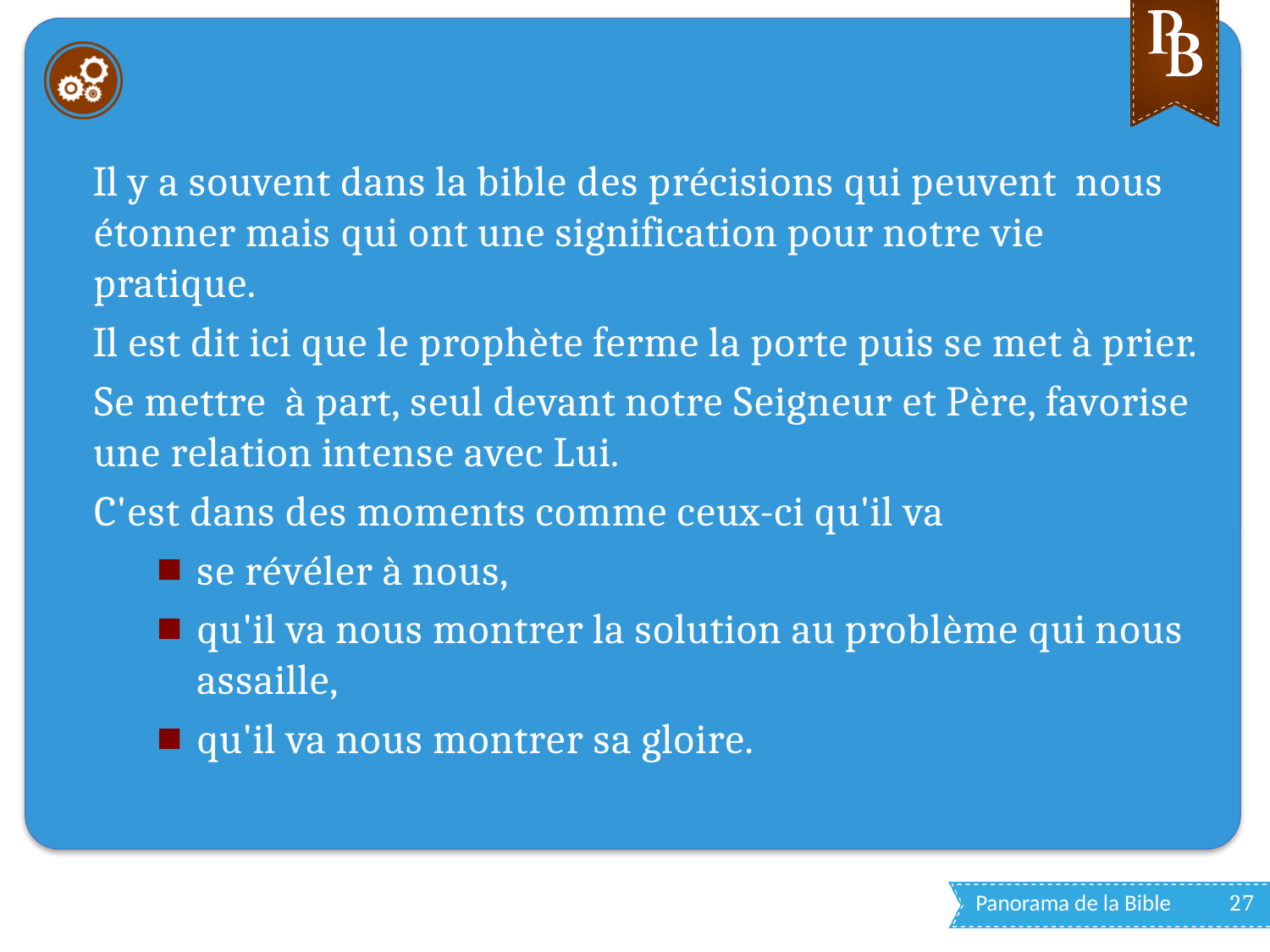

#
Il y a souvent dans la bible des précisions qui peuvent  nous étonner mais qui ont une signification pour notre vie pratique.
Il est dit ici que le prophète ferme la porte puis se met à prier.
Se mettre  à part, seul devant notre Seigneur et Père, favorise une relation intense avec Lui.
C'est dans des moments comme ceux-ci qu'il va
se révéler à nous,
qu'il va nous montrer la solution au problème qui nous assaille,
qu'il va nous montrer sa gloire.